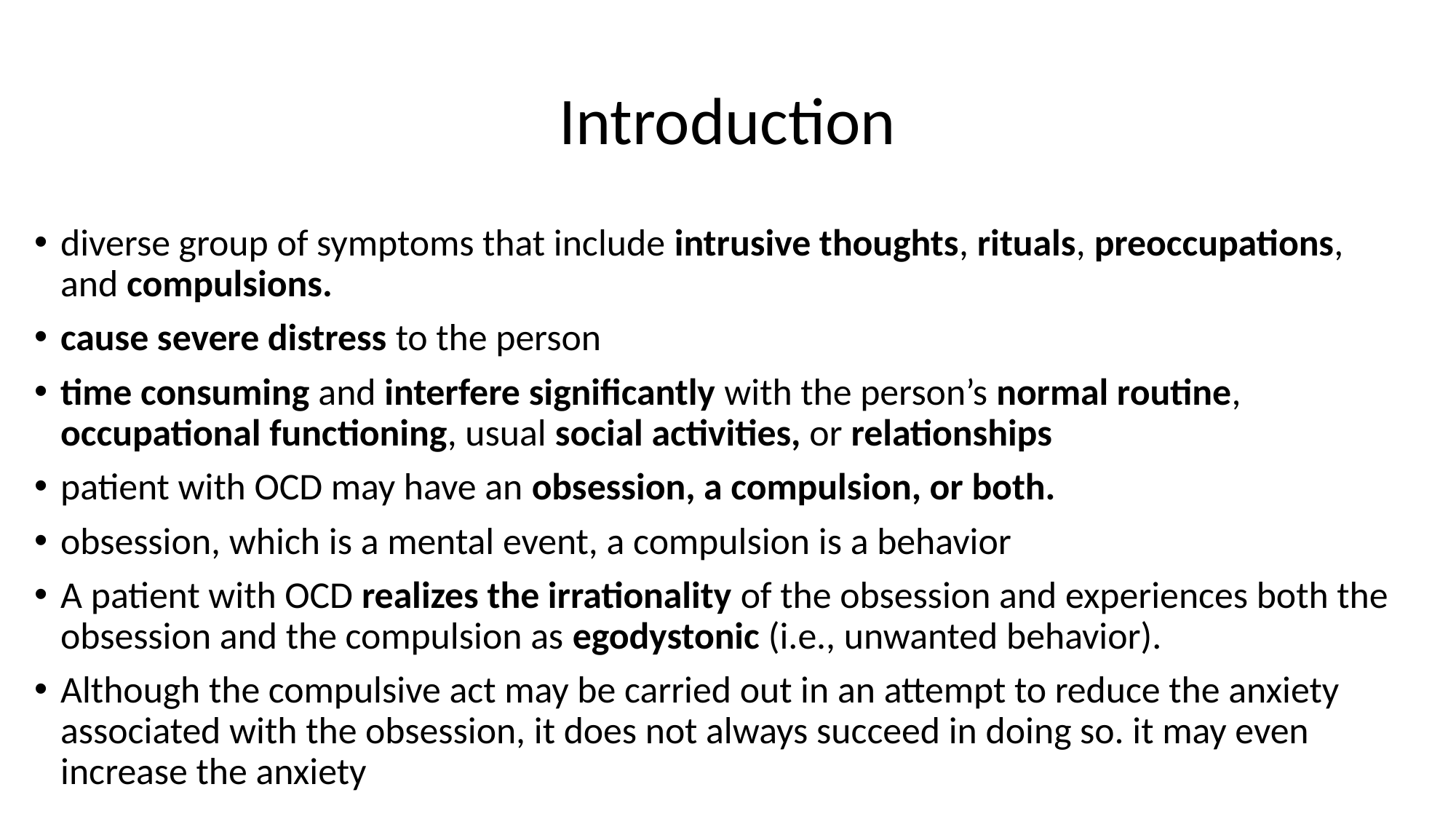

# Introduction
diverse group of symptoms that include intrusive thoughts, rituals, preoccupations, and compulsions.
cause severe distress to the person
time consuming and interfere significantly with the person’s normal routine, occupational functioning, usual social activities, or relationships
patient with OCD may have an obsession, a compulsion, or both.
obsession, which is a mental event, a compulsion is a behavior
A patient with OCD realizes the irrationality of the obsession and experiences both the obsession and the compulsion as egodystonic (i.e., unwanted behavior).
Although the compulsive act may be carried out in an attempt to reduce the anxiety associated with the obsession, it does not always succeed in doing so. it may even increase the anxiety